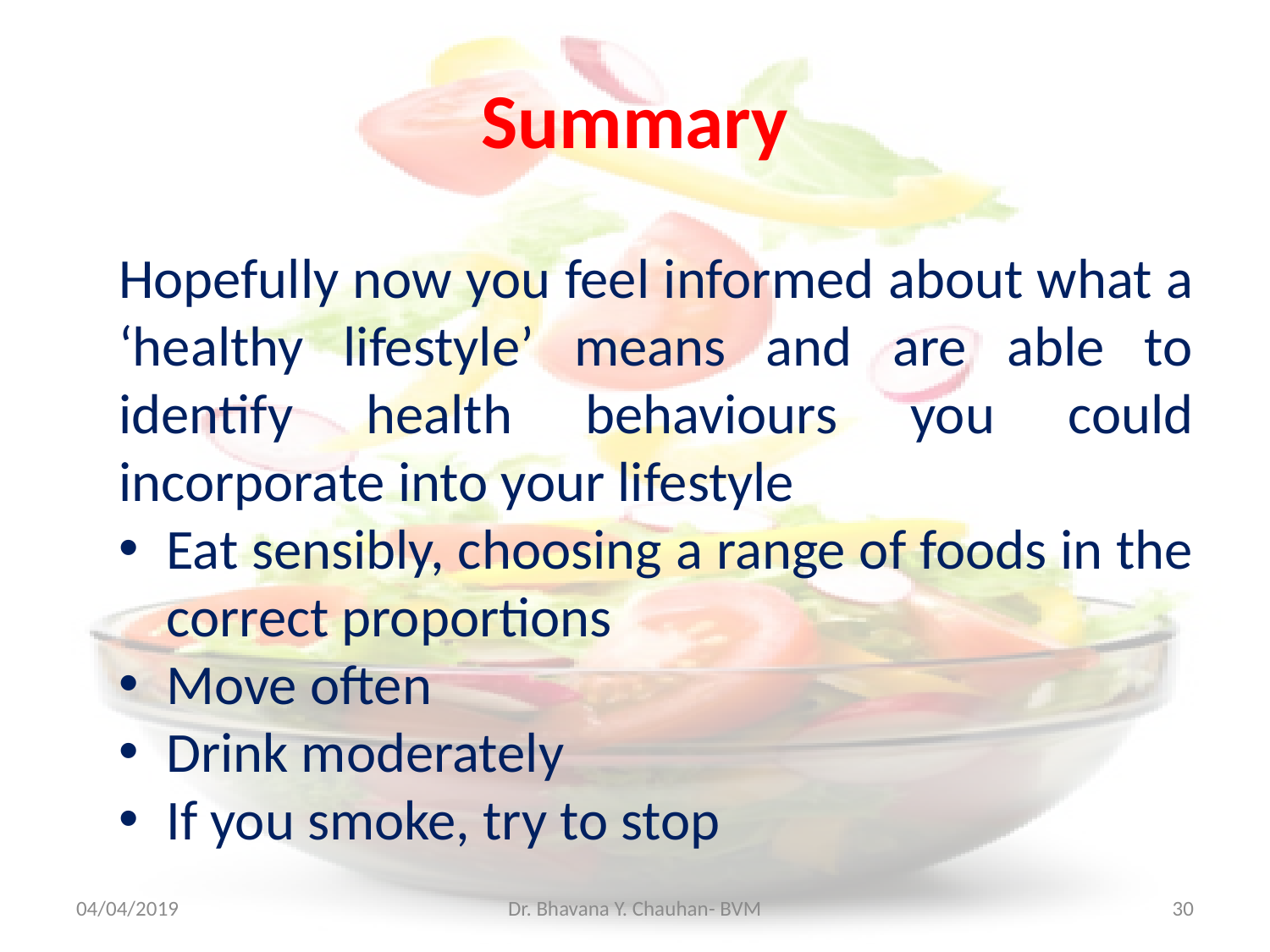

# Summary
Hopefully now you feel informed about what a ‘healthy lifestyle’ means and are able to identify health behaviours you could incorporate into your lifestyle
Eat sensibly, choosing a range of foods in the correct proportions
Move often
Drink moderately
If you smoke, try to stop
04/04/2019
Dr. Bhavana Y. Chauhan- BVM
30